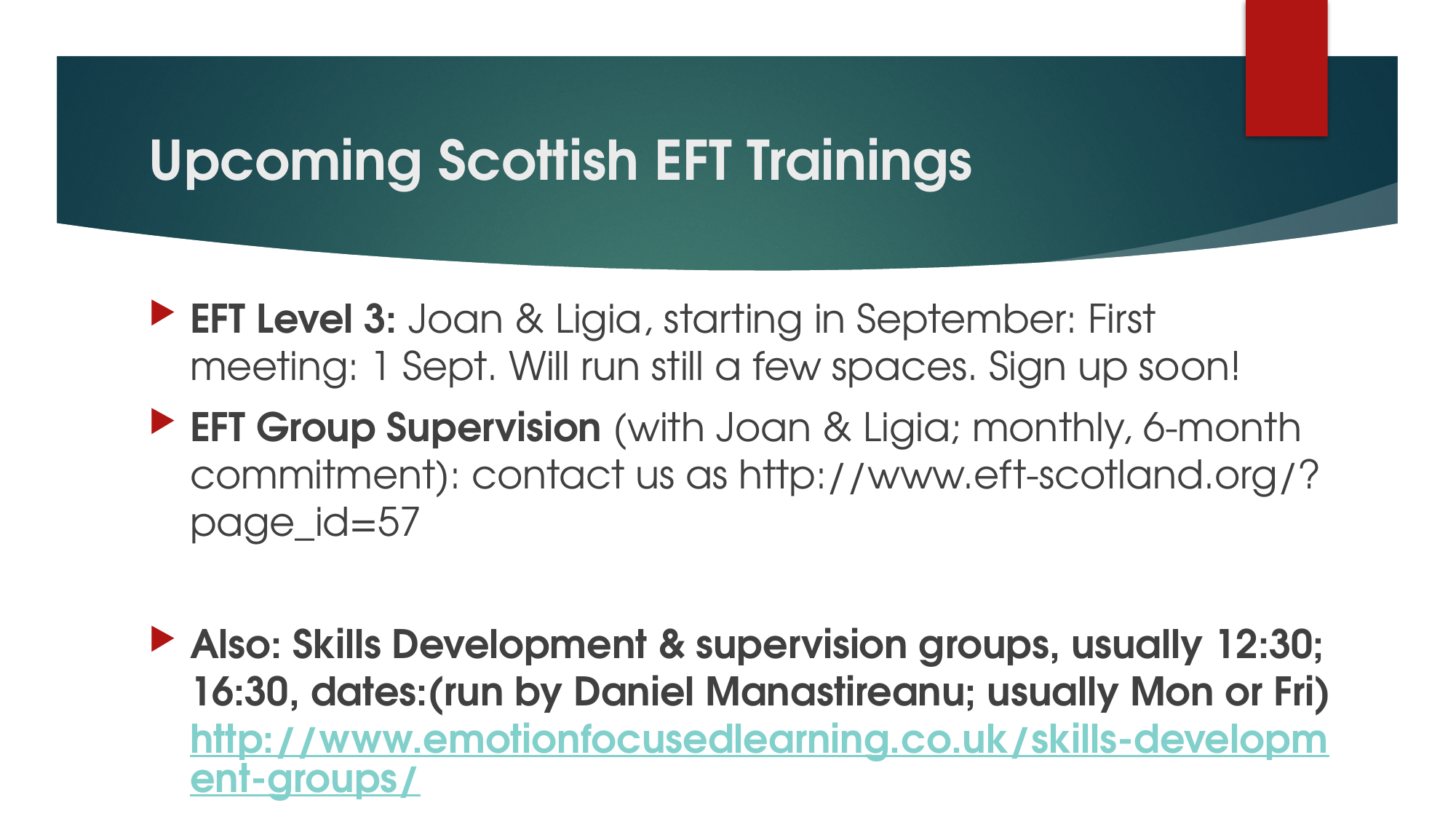

# Upcoming Scottish EFT Trainings
EFT Level 3: Joan & Ligia, starting in September: First meeting: 1 Sept. Will run still a few spaces. Sign up soon!
EFT Group Supervision (with Joan & Ligia; monthly, 6-month commitment): contact us as http://www.eft-scotland.org/?page_id=57

Also: Skills Development & supervision groups, usually 12:30; 16:30, dates:(run by Daniel Manastireanu; usually Mon or Fri) http://www.emotionfocusedlearning.co.uk/skills-development-groups/